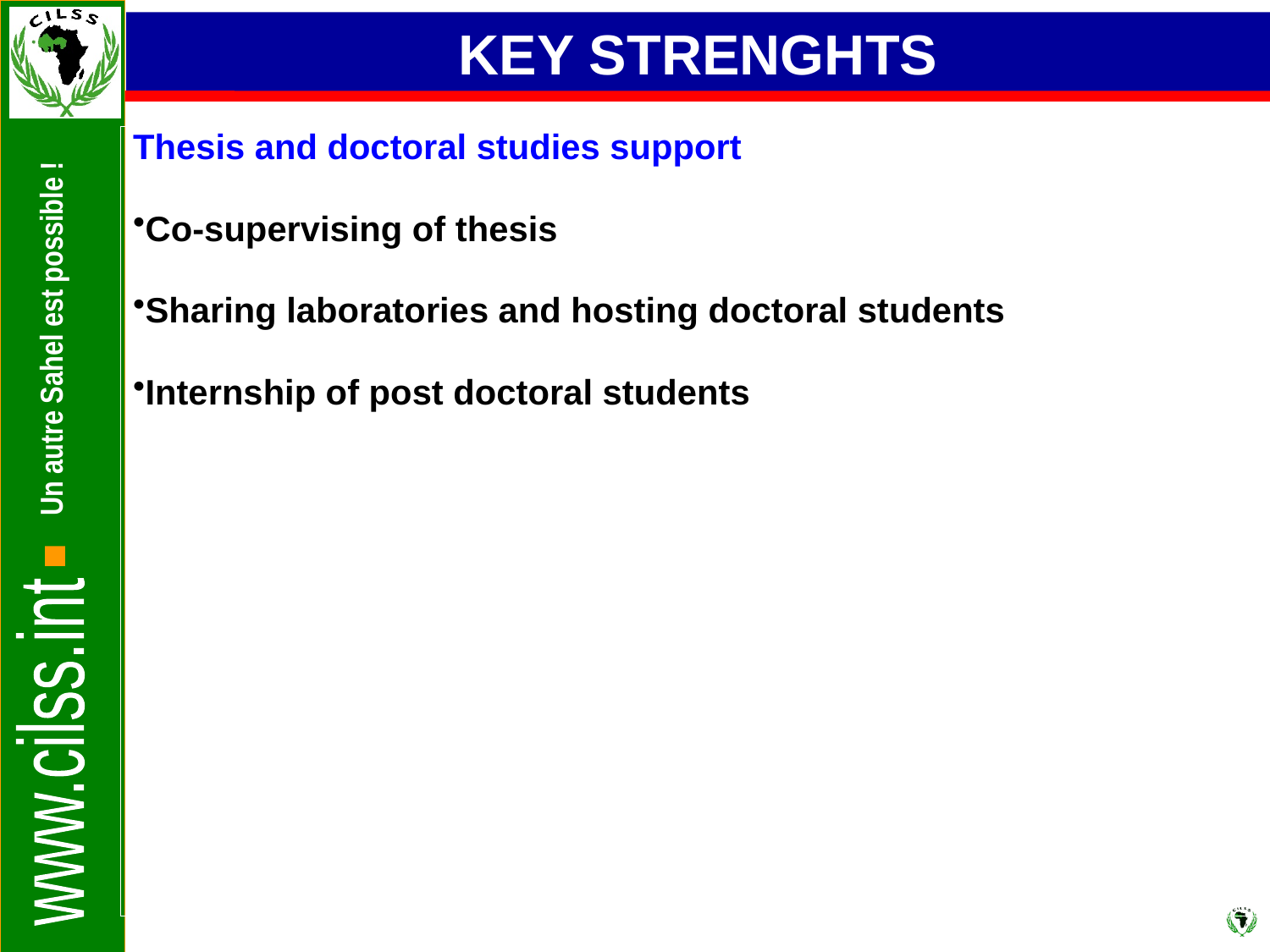

KEY STRENGHTS

Thesis and doctoral studies support

Co-supervising of thesis

Sharing laboratories and hosting doctoral students

Internship of post doctoral students